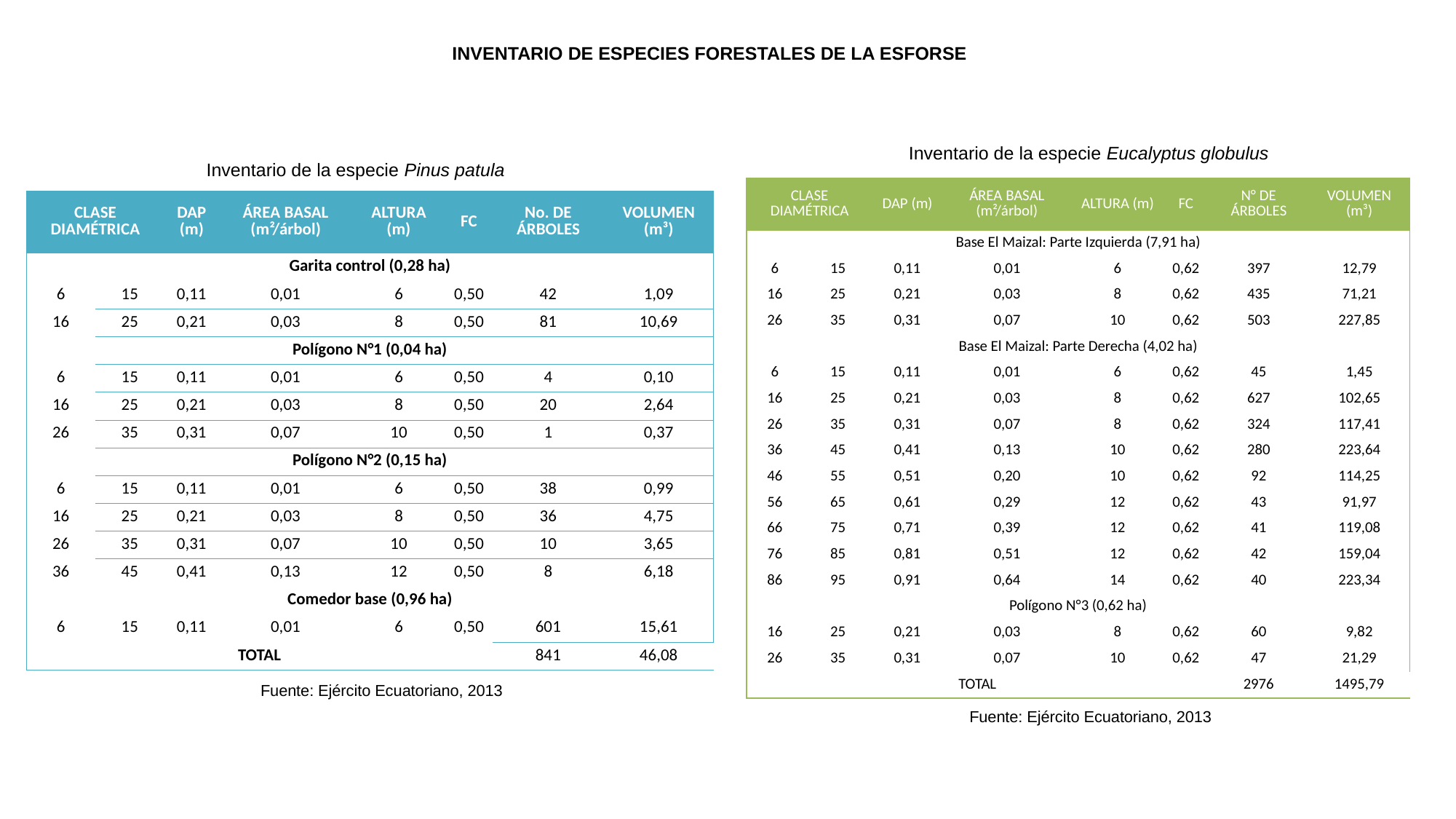

INVENTARIO DE ESPECIES FORESTALES DE LA ESFORSE
Inventario de la especie Eucalyptus globulus
Inventario de la especie Pinus patula
| CLASE DIAMÉTRICA |  | DAP (m) | ÁREA BASAL (m²/árbol) | ALTURA (m) | FC | N° DE ÁRBOLES | VOLUMEN (m³) |
| --- | --- | --- | --- | --- | --- | --- | --- |
| Base El Maizal: Parte Izquierda (7,91 ha) |  |  |  |  |  |  |  |
| 6 | 15 | 0,11 | 0,01 | 6 | 0,62 | 397 | 12,79 |
| 16 | 25 | 0,21 | 0,03 | 8 | 0,62 | 435 | 71,21 |
| 26 | 35 | 0,31 | 0,07 | 10 | 0,62 | 503 | 227,85 |
| Base El Maizal: Parte Derecha (4,02 ha) |  |  |  |  |  |  |  |
| 6 | 15 | 0,11 | 0,01 | 6 | 0,62 | 45 | 1,45 |
| 16 | 25 | 0,21 | 0,03 | 8 | 0,62 | 627 | 102,65 |
| 26 | 35 | 0,31 | 0,07 | 8 | 0,62 | 324 | 117,41 |
| 36 | 45 | 0,41 | 0,13 | 10 | 0,62 | 280 | 223,64 |
| 46 | 55 | 0,51 | 0,20 | 10 | 0,62 | 92 | 114,25 |
| 56 | 65 | 0,61 | 0,29 | 12 | 0,62 | 43 | 91,97 |
| 66 | 75 | 0,71 | 0,39 | 12 | 0,62 | 41 | 119,08 |
| 76 | 85 | 0,81 | 0,51 | 12 | 0,62 | 42 | 159,04 |
| 86 | 95 | 0,91 | 0,64 | 14 | 0,62 | 40 | 223,34 |
| Polígono N°3 (0,62 ha) |  |  |  |  |  |  |  |
| 16 | 25 | 0,21 | 0,03 | 8 | 0,62 | 60 | 9,82 |
| 26 | 35 | 0,31 | 0,07 | 10 | 0,62 | 47 | 21,29 |
| TOTAL |  |  |  |  |  | 2976 | 1495,79 |
| CLASE DIAMÉTRICA |  | DAP (m) | ÁREA BASAL (m²/árbol) | ALTURA (m) | FC | No. DE ÁRBOLES | VOLUMEN (m³) |
| --- | --- | --- | --- | --- | --- | --- | --- |
| Garita control (0,28 ha) |  |  |  |  |  |  |  |
| 6 | 15 | 0,11 | 0,01 | 6 | 0,50 | 42 | 1,09 |
| 16 | 25 | 0,21 | 0,03 | 8 | 0,50 | 81 | 10,69 |
| Polígono N°1 (0,04 ha) |  |  |  |  |  |  |  |
| 6 | 15 | 0,11 | 0,01 | 6 | 0,50 | 4 | 0,10 |
| 16 | 25 | 0,21 | 0,03 | 8 | 0,50 | 20 | 2,64 |
| 26 | 35 | 0,31 | 0,07 | 10 | 0,50 | 1 | 0,37 |
| Polígono N°2 (0,15 ha) |  |  |  |  |  |  |  |
| 6 | 15 | 0,11 | 0,01 | 6 | 0,50 | 38 | 0,99 |
| 16 | 25 | 0,21 | 0,03 | 8 | 0,50 | 36 | 4,75 |
| 26 | 35 | 0,31 | 0,07 | 10 | 0,50 | 10 | 3,65 |
| 36 | 45 | 0,41 | 0,13 | 12 | 0,50 | 8 | 6,18 |
| Comedor base (0,96 ha) |  |  |  |  |  |  |  |
| 6 | 15 | 0,11 | 0,01 | 6 | 0,50 | 601 | 15,61 |
| TOTAL |  |  |  |  |  | 841 | 46,08 |
Fuente: Ejército Ecuatoriano, 2013
Fuente: Ejército Ecuatoriano, 2013